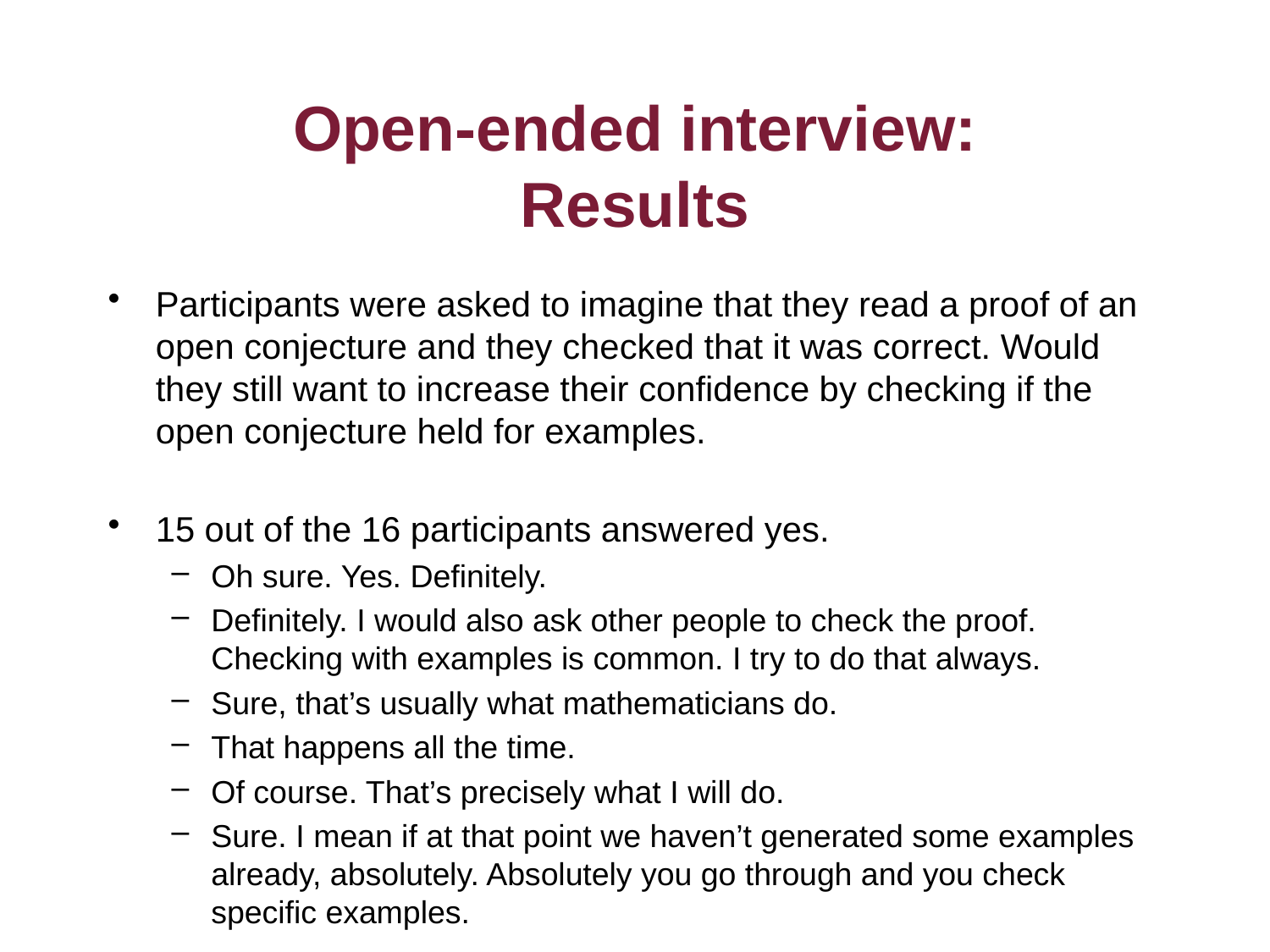

# Open-ended interview: Results
Participants were asked to imagine that they read a proof of an open conjecture and they checked that it was correct. Would they still want to increase their confidence by checking if the open conjecture held for examples.

15 out of the 16 participants answered yes.
Oh sure. Yes. Definitely.
Definitely. I would also ask other people to check the proof. Checking with examples is common. I try to do that always.
Sure, that’s usually what mathematicians do.
That happens all the time.
Of course. That’s precisely what I will do.
Sure. I mean if at that point we haven’t generated some examples already, absolutely. Absolutely you go through and you check specific examples.